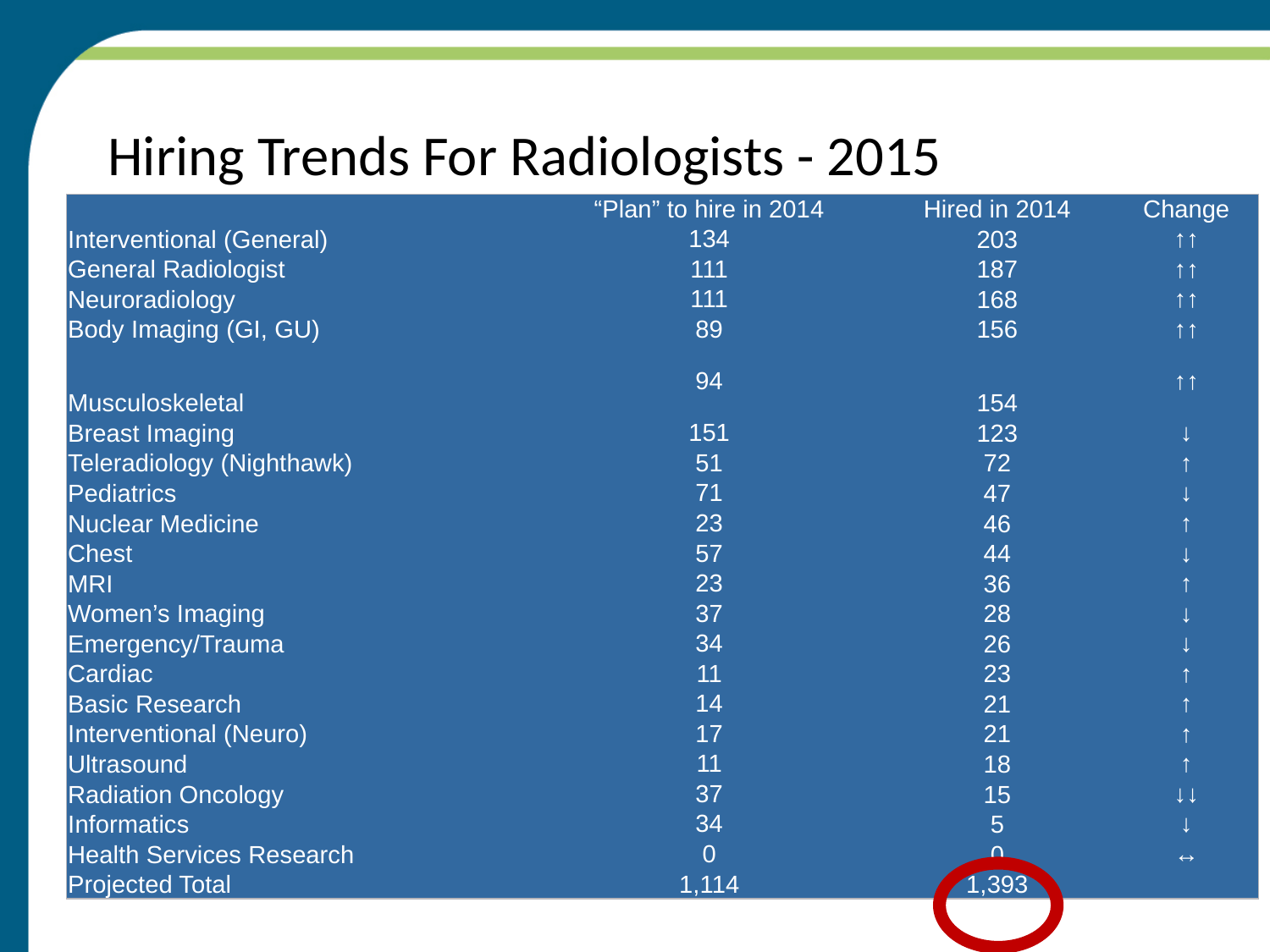

# Hiring Trends For Radiologists - 2015
|  | “Plan” to hire in 2014 | Hired in 2014 | Change |
| --- | --- | --- | --- |
| Interventional (General) | 134 | 203 | ↑↑ |
| General Radiologist | 111 | 187 | ↑↑ |
| Neuroradiology | 111 | 168 | ↑↑ |
| Body Imaging (GI, GU) | 89 | 156 | ↑↑ |
| Musculoskeletal | 94 | 154 | ↑↑ |
| Breast Imaging | 151 | 123 | ↓ |
| Teleradiology (Nighthawk) | 51 | 72 | ↑ |
| Pediatrics | 71 | 47 | ↓ |
| Nuclear Medicine | 23 | 46 | ↑ |
| Chest | 57 | 44 | ↓ |
| MRI | 23 | 36 | ↑ |
| Women’s Imaging | 37 | 28 | ↓ |
| Emergency/Trauma | 34 | 26 | ↓ |
| Cardiac | 11 | 23 | ↑ |
| Basic Research | 14 | 21 | ↑ |
| Interventional (Neuro) | 17 | 21 | ↑ |
| Ultrasound | 11 | 18 | ↑ |
| Radiation Oncology | 37 | 15 | ↓↓ |
| Informatics | 34 | 5 | ↓ |
| Health Services Research | 0 | 0 | ↔ |
| Projected Total | 1,114 | 1,393 |  |